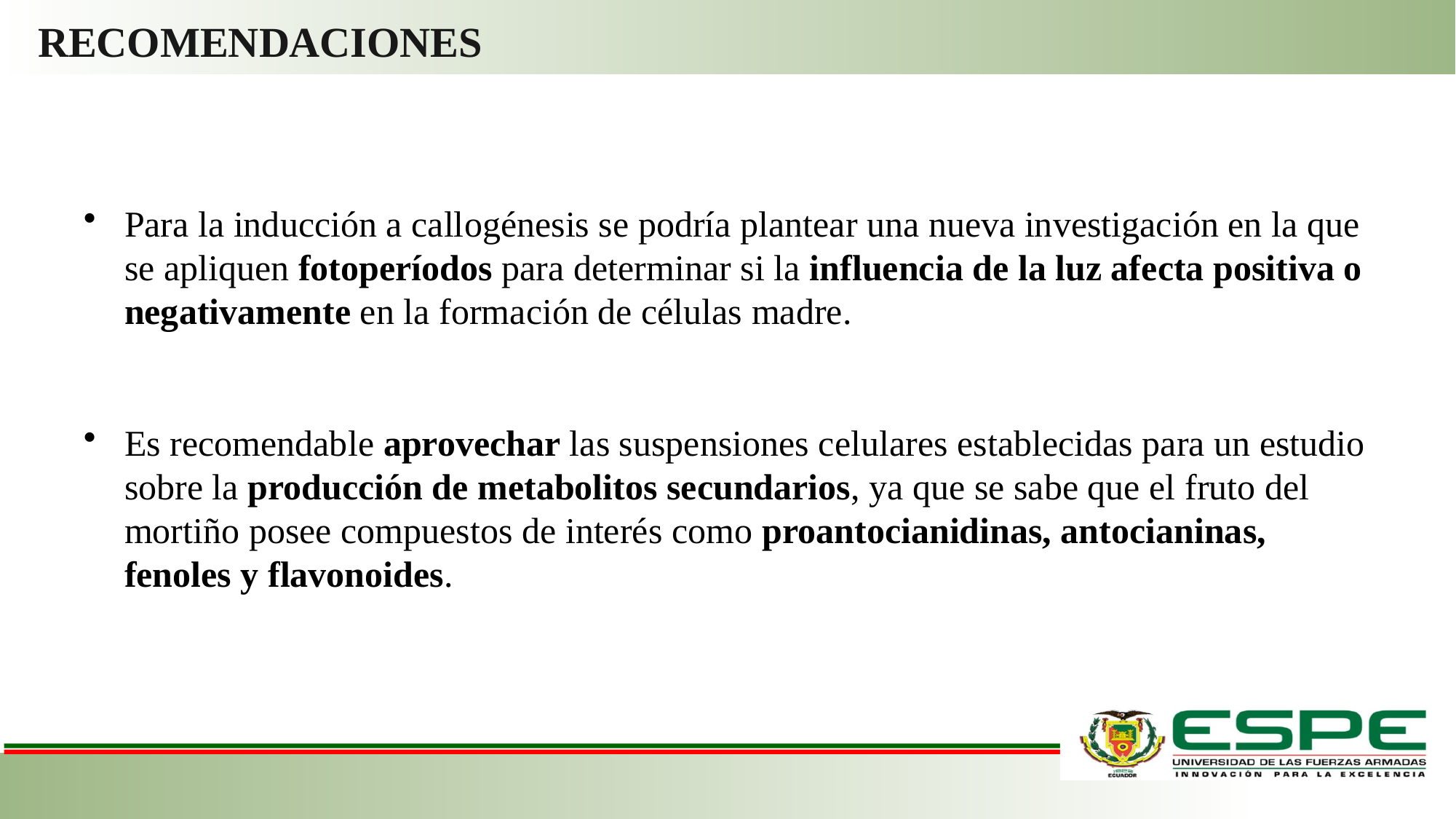

# RECOMENDACIONES
Para la inducción a callogénesis se podría plantear una nueva investigación en la que se apliquen fotoperíodos para determinar si la influencia de la luz afecta positiva o negativamente en la formación de células madre.

Es recomendable aprovechar las suspensiones celulares establecidas para un estudio sobre la producción de metabolitos secundarios, ya que se sabe que el fruto del mortiño posee compuestos de interés como proantocianidinas, antocianinas, fenoles y flavonoides.